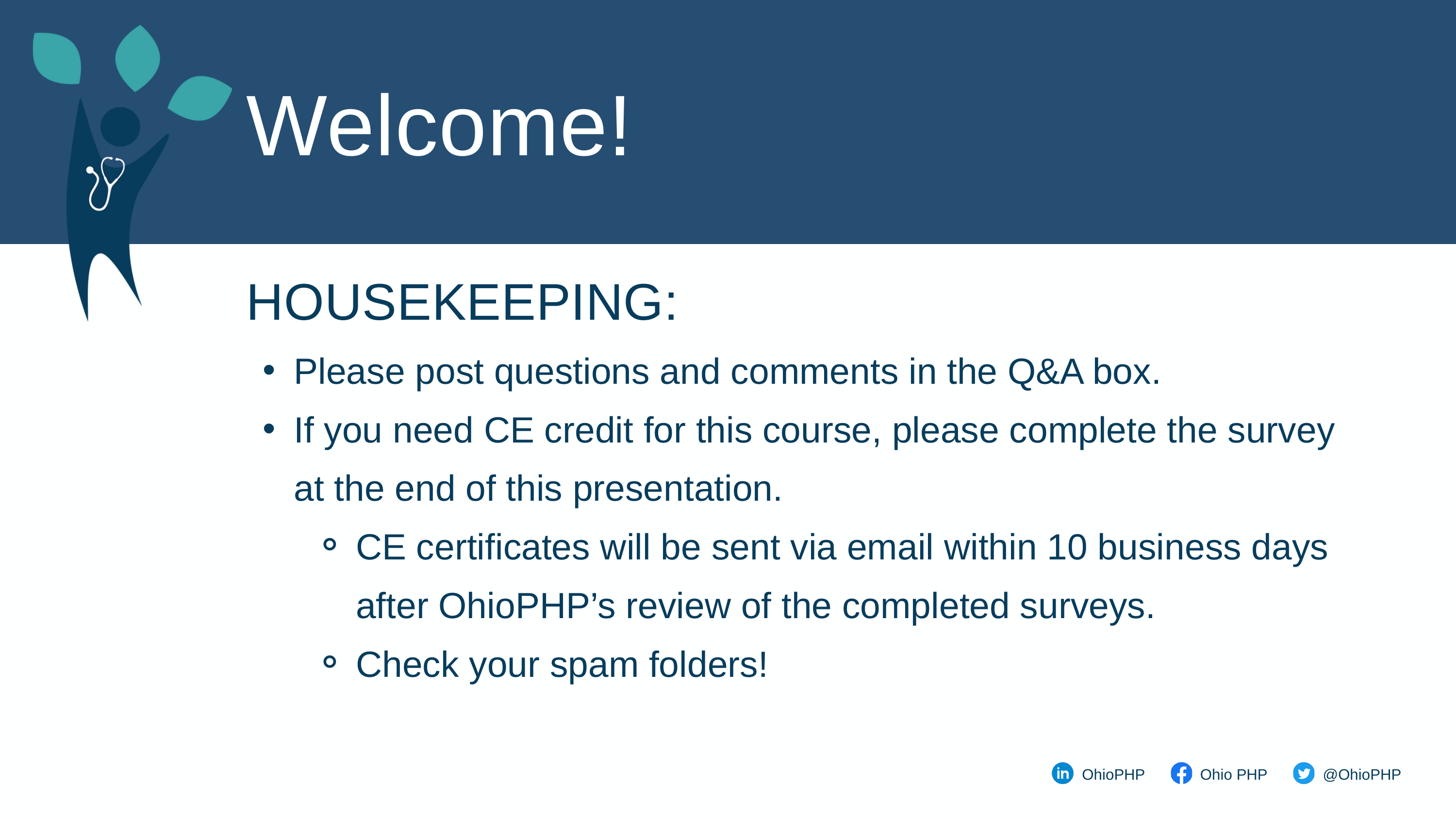

Welcome!
HOUSEKEEPING:
Please post questions and comments in the Q&A box.
If you need CE credit for this course, please complete the survey at the end of this presentation.
CE certificates will be sent via email within 10 business days after OhioPHP’s review of the completed surveys.
Check your spam folders!

@OhioPHP
OhioPHP
Ohio PHP